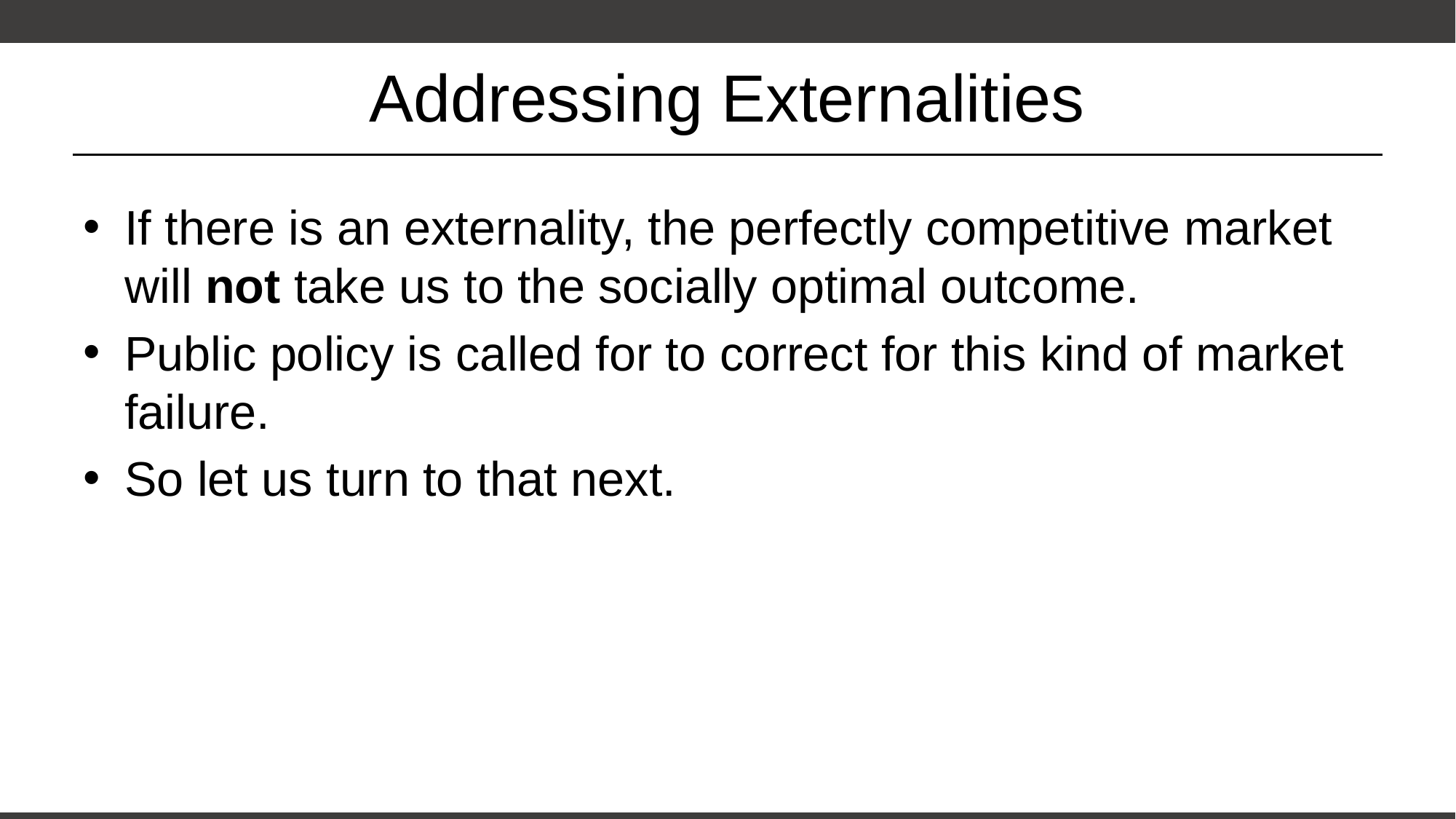

# Addressing Externalities
If there is an externality, the perfectly competitive market will not take us to the socially optimal outcome.
Public policy is called for to correct for this kind of market failure.
So let us turn to that next.